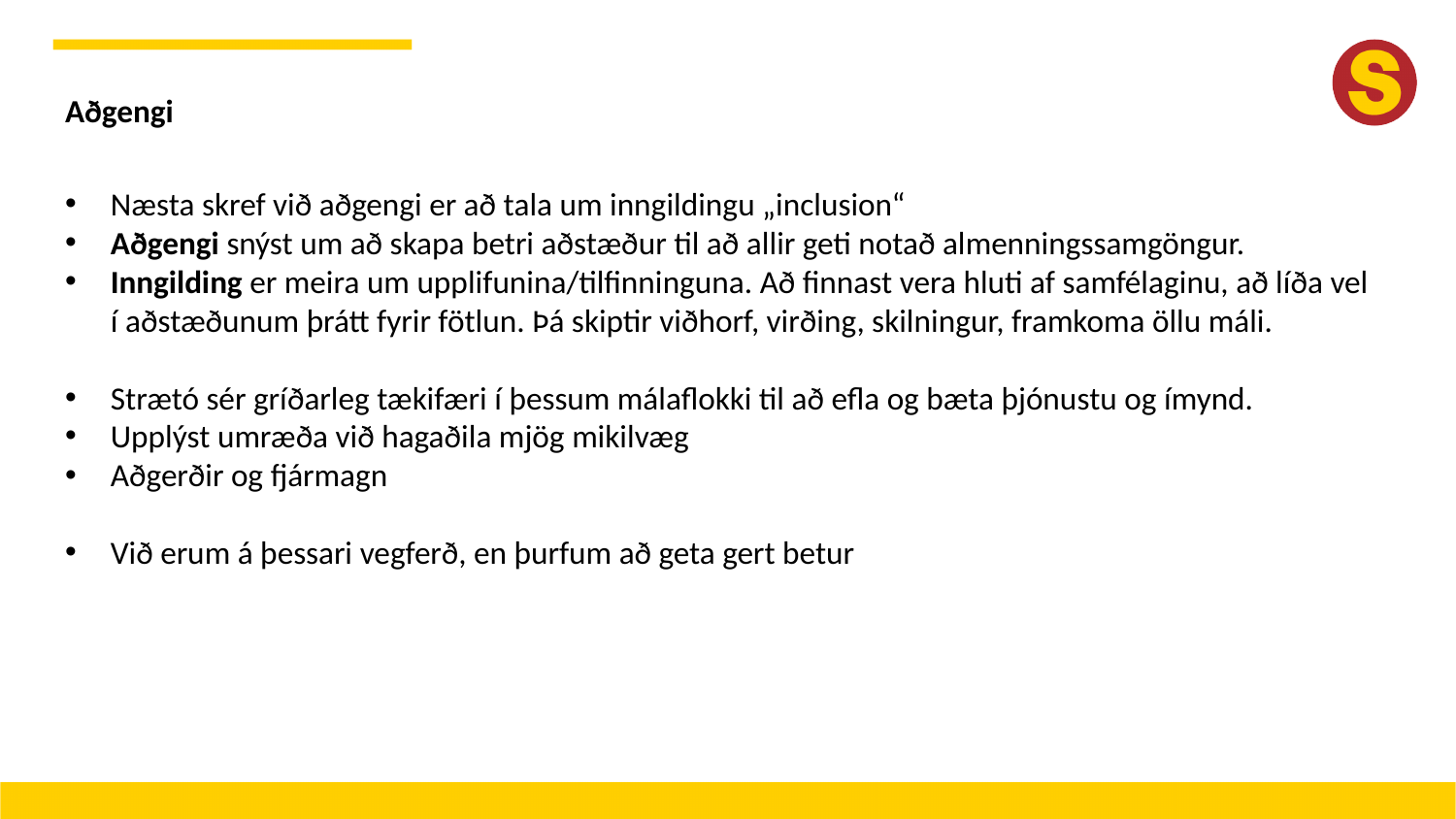

Aðgengi

Næsta skref við aðgengi er að tala um inngildingu „inclusion“
Aðgengi snýst um að skapa betri aðstæður til að allir geti notað almenningssamgöngur.
Inngilding er meira um upplifunina/tilfinninguna. Að finnast vera hluti af samfélaginu, að líða vel í aðstæðunum þrátt fyrir fötlun. Þá skiptir viðhorf, virðing, skilningur, framkoma öllu máli.

Strætó sér gríðarleg tækifæri í þessum málaflokki til að efla og bæta þjónustu og ímynd.
Upplýst umræða við hagaðila mjög mikilvæg
Aðgerðir og fjármagn

Við erum á þessari vegferð, en þurfum að geta gert betur